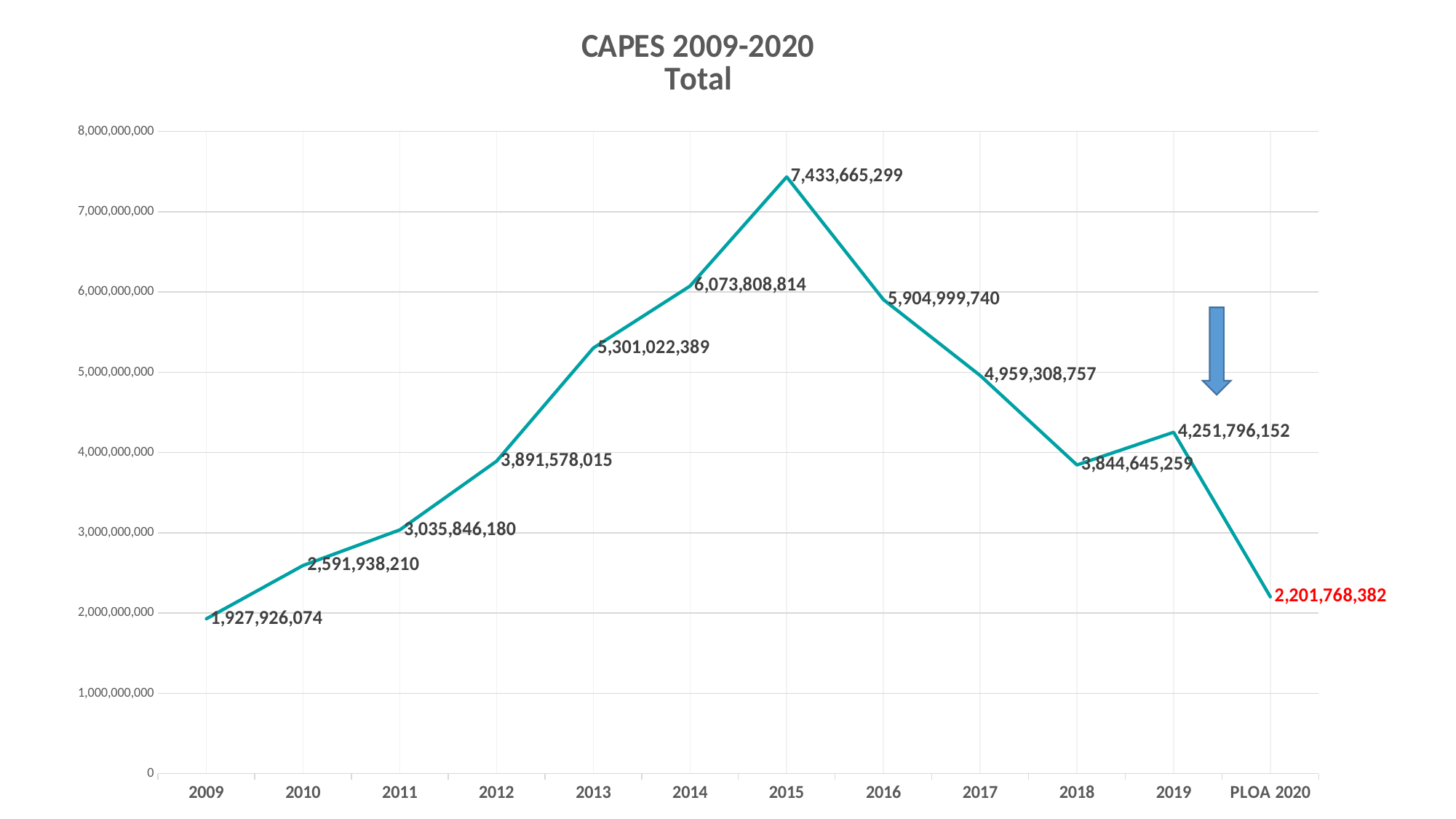

### Chart: CAPES 2009-2020
Total

| Category |  |
|---|---|
| 2009 | 1927926074.0 |
| 2010 | 2591938210.0 |
| 2011 | 3035846180.0 |
| 2012 | 3891578015.0 |
| 2013 | 5301022389.0 |
| 2014 | 6073808814.0 |
| 2015 | 7433665299.0 |
| 2016 | 5904999740.0 |
| 2017 | 4959308757.0 |
| 2018 | 3844645259.0 |
| 2019 | 4251796152.0 |
| PLOA 2020 | 2201768382.0 |